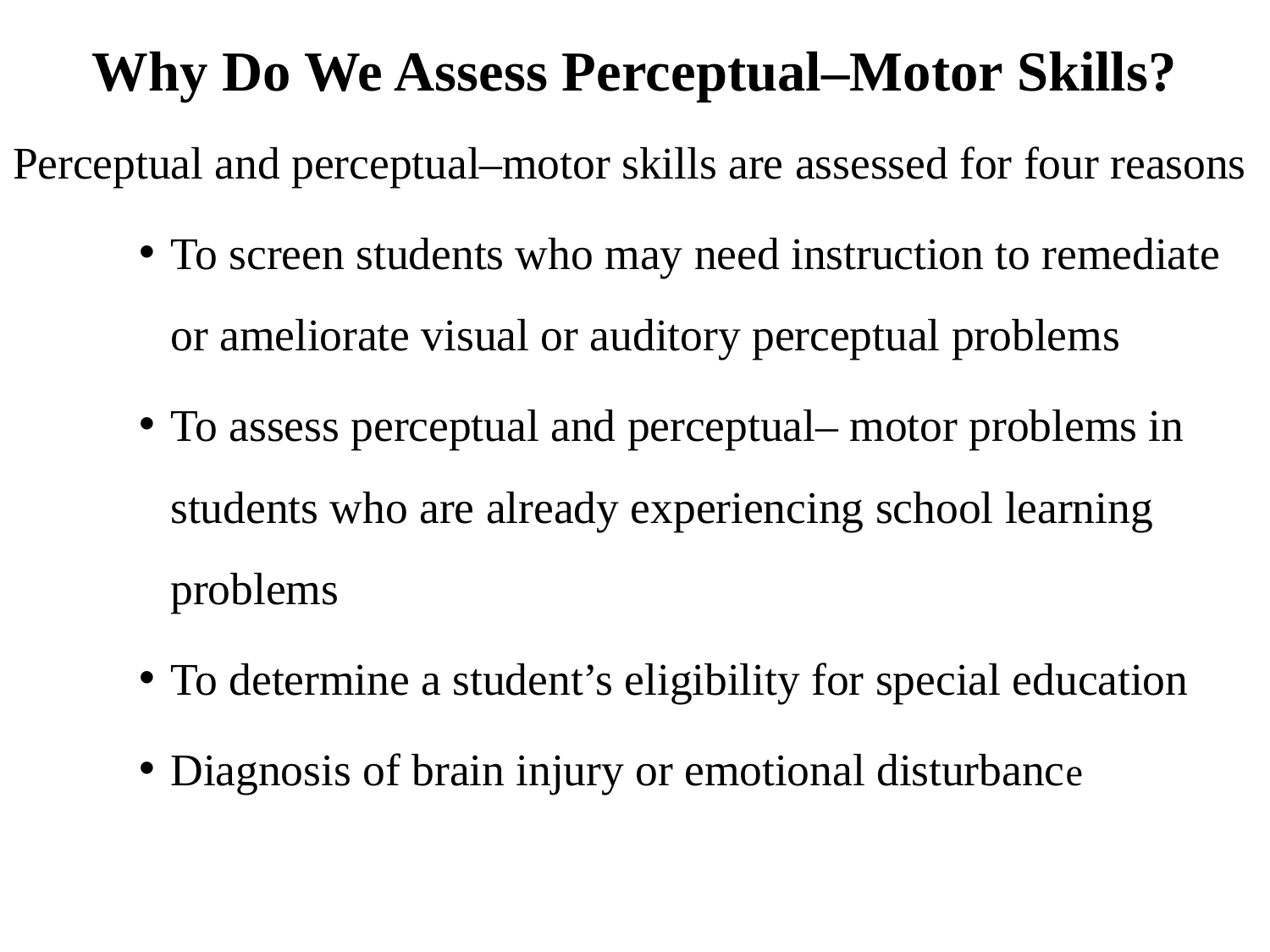

# Why Do We Assess Perceptual–Motor Skills?
Perceptual and perceptual–motor skills are assessed for four reasons
To screen students who may need instruction to remediate or ameliorate visual or auditory perceptual problems
To assess perceptual and perceptual– motor problems in students who are already experiencing school learning problems
To determine a student’s eligibility for special education
Diagnosis of brain injury or emotional disturbance